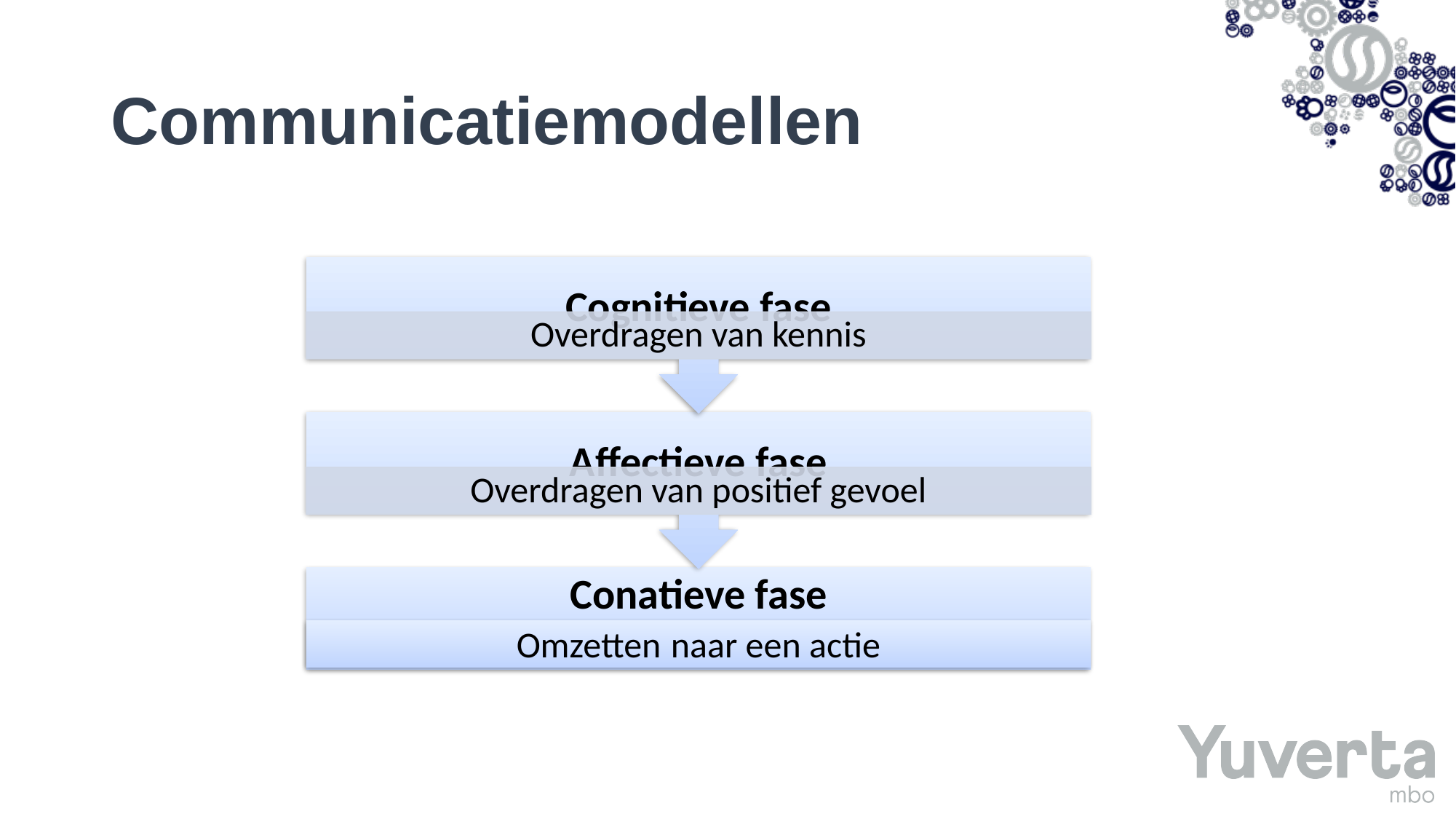

# Communicatiemodellen
Conatieve fase
Omzetten naar een actie
Affectieve fase
Overdragen van positief gevoel
Cognitieve fase
Overdragen van kennis